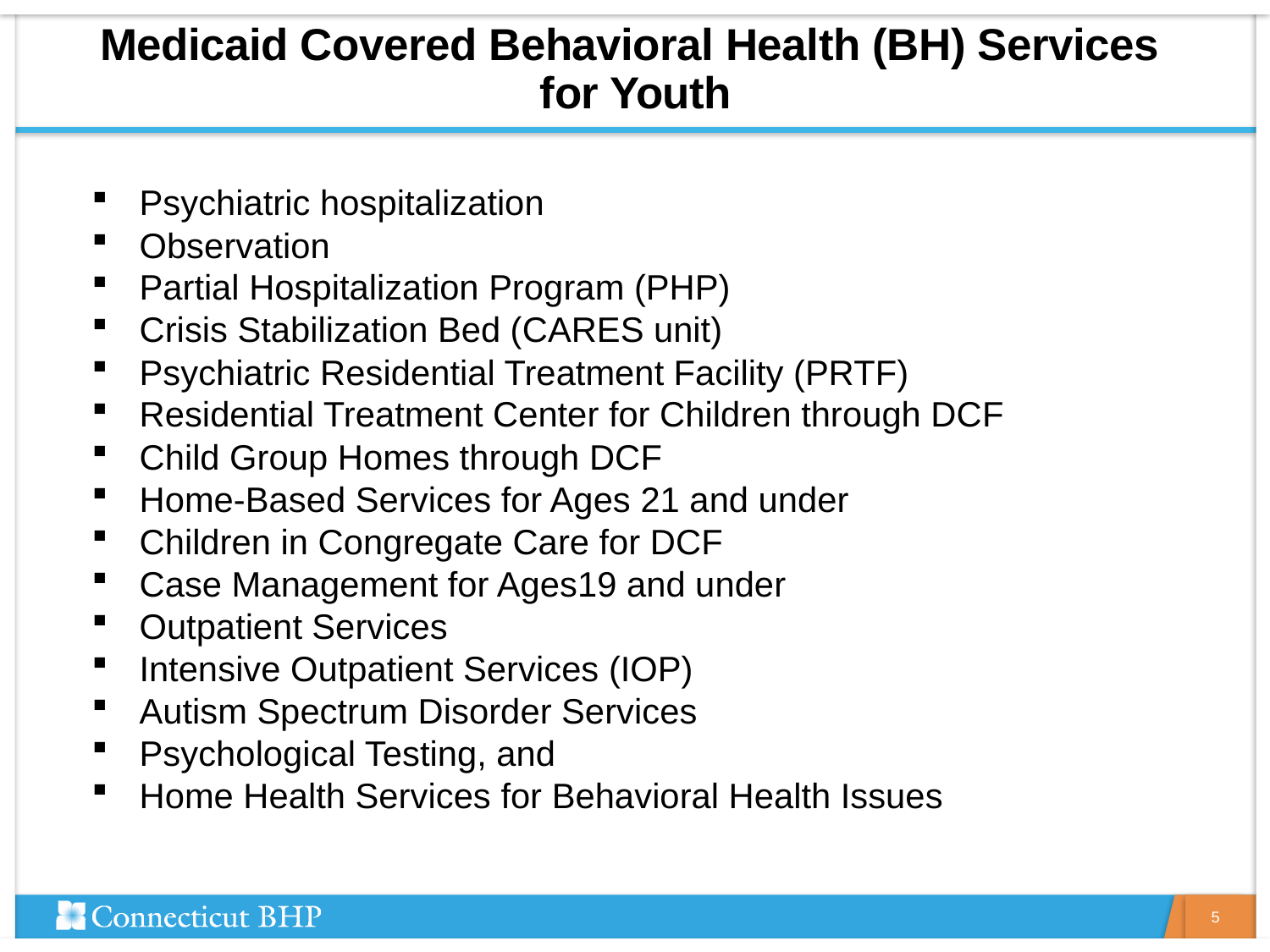

# Medicaid Covered Behavioral Health (BH) Services for Youth
Psychiatric hospitalization
Observation
Partial Hospitalization Program (PHP)
Crisis Stabilization Bed (CARES unit)
Psychiatric Residential Treatment Facility (PRTF)
Residential Treatment Center for Children through DCF
Child Group Homes through DCF
Home-Based Services for Ages 21 and under
Children in Congregate Care for DCF
Case Management for Ages19 and under
Outpatient Services
Intensive Outpatient Services (IOP)
Autism Spectrum Disorder Services
Psychological Testing, and
Home Health Services for Behavioral Health Issues

5